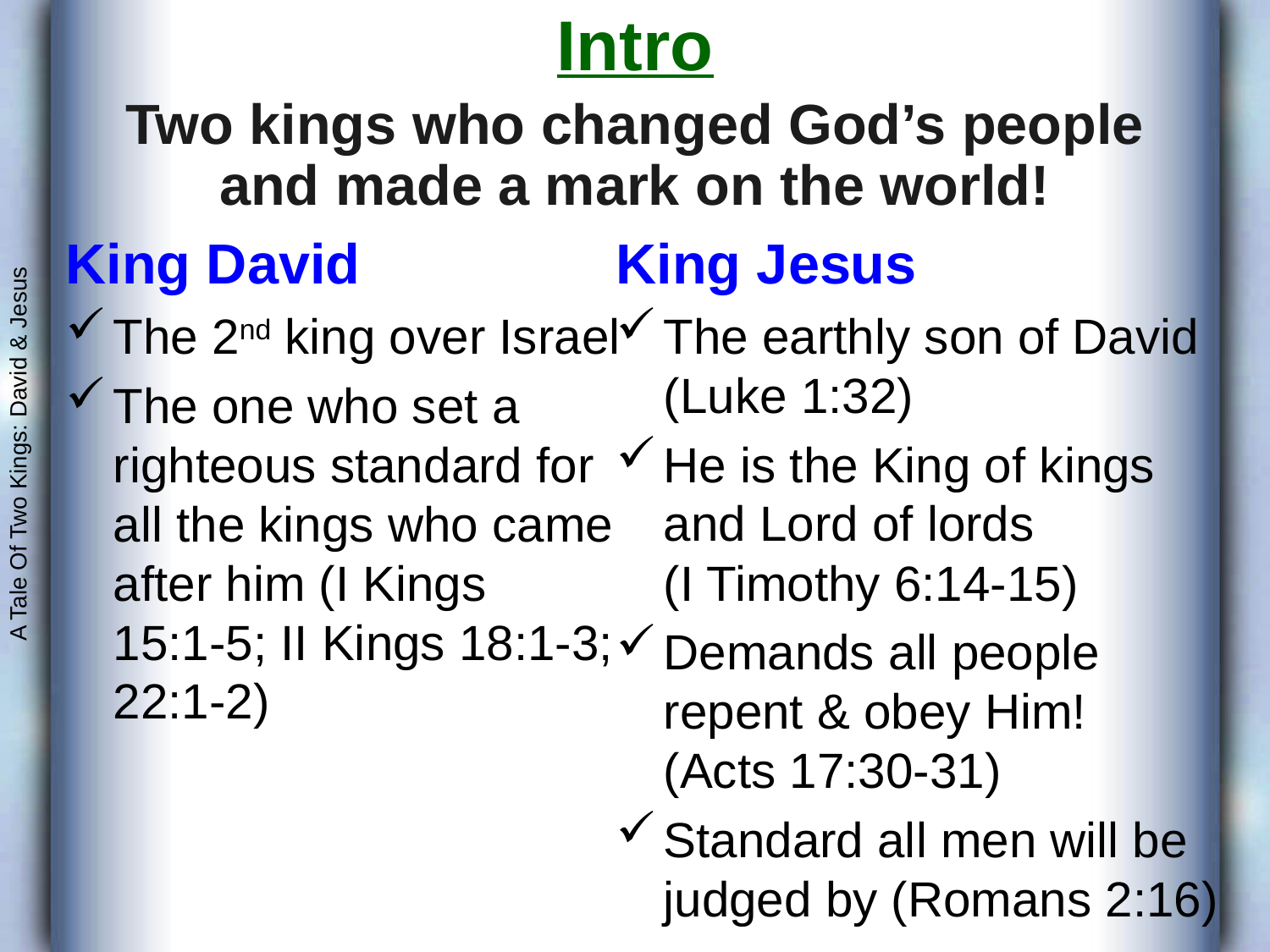

Intro
# Two kings who changed God’s people and made a mark on the world!
King David
The 2nd king over Israel
The one who set a righteous standard for all the kings who came after him (I Kings  15:1-5; II Kings 18:1-3; 22:1-2)
King Jesus
The earthly son of David (Luke 1:32)
He is the King of kings and Lord of lords            (I Timothy 6:14-15)
Demands all people repent & obey Him!  (Acts 17:30-31)
Standard all men will be judged by (Romans 2:16)
A Tale Of Two Kings: David & Jesus